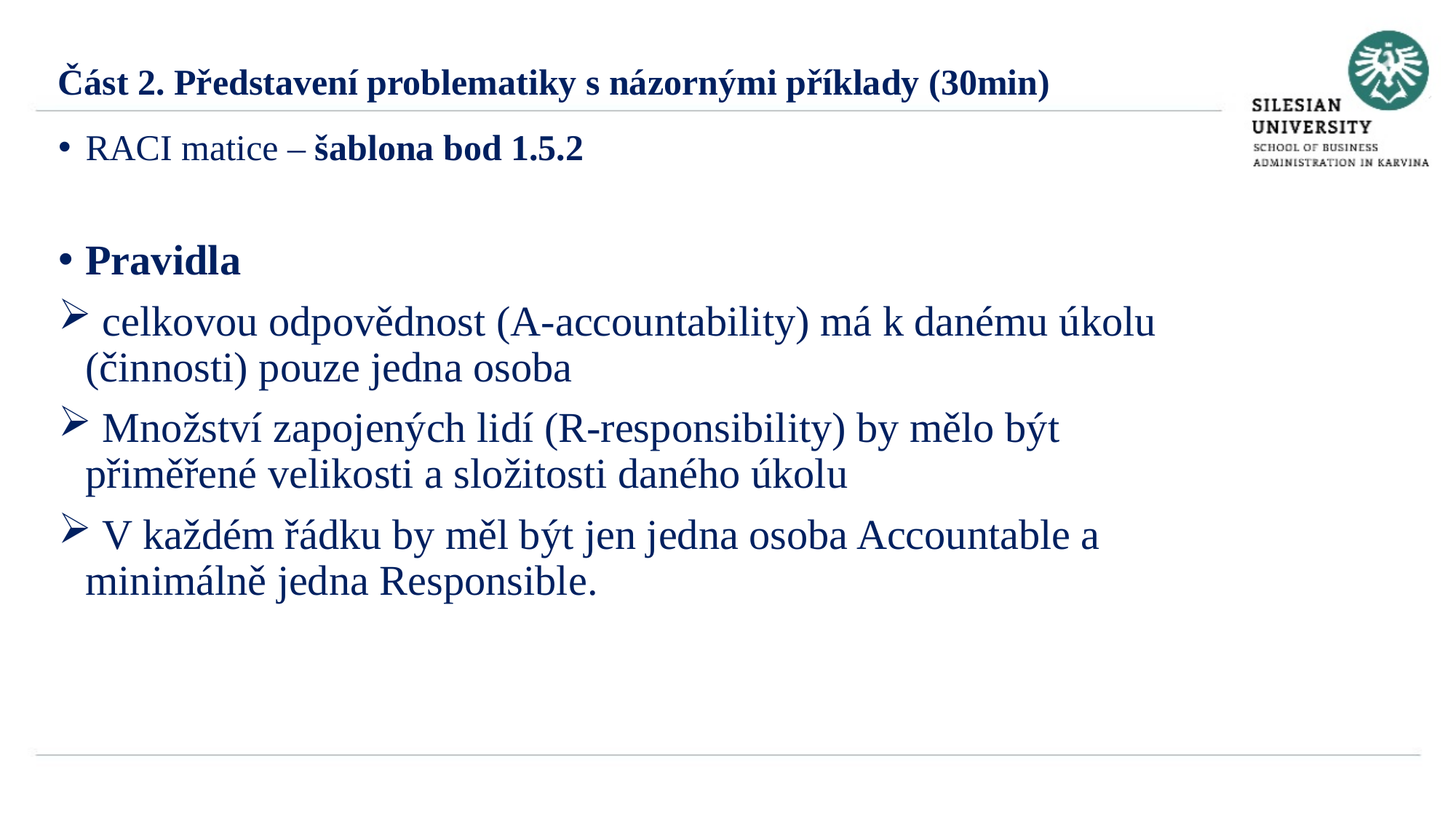

Část 2. Představení problematiky s názornými příklady (30min)
RACI matice – šablona bod 1.5.2

Pravidla
 celkovou odpovědnost (A-accountability) má k danému úkolu (činnosti) pouze jedna osoba
 Množství zapojených lidí (R-responsibility) by mělo být přiměřené velikosti a složitosti daného úkolu
 V každém řádku by měl být jen jedna osoba Accountable a minimálně jedna Responsible.